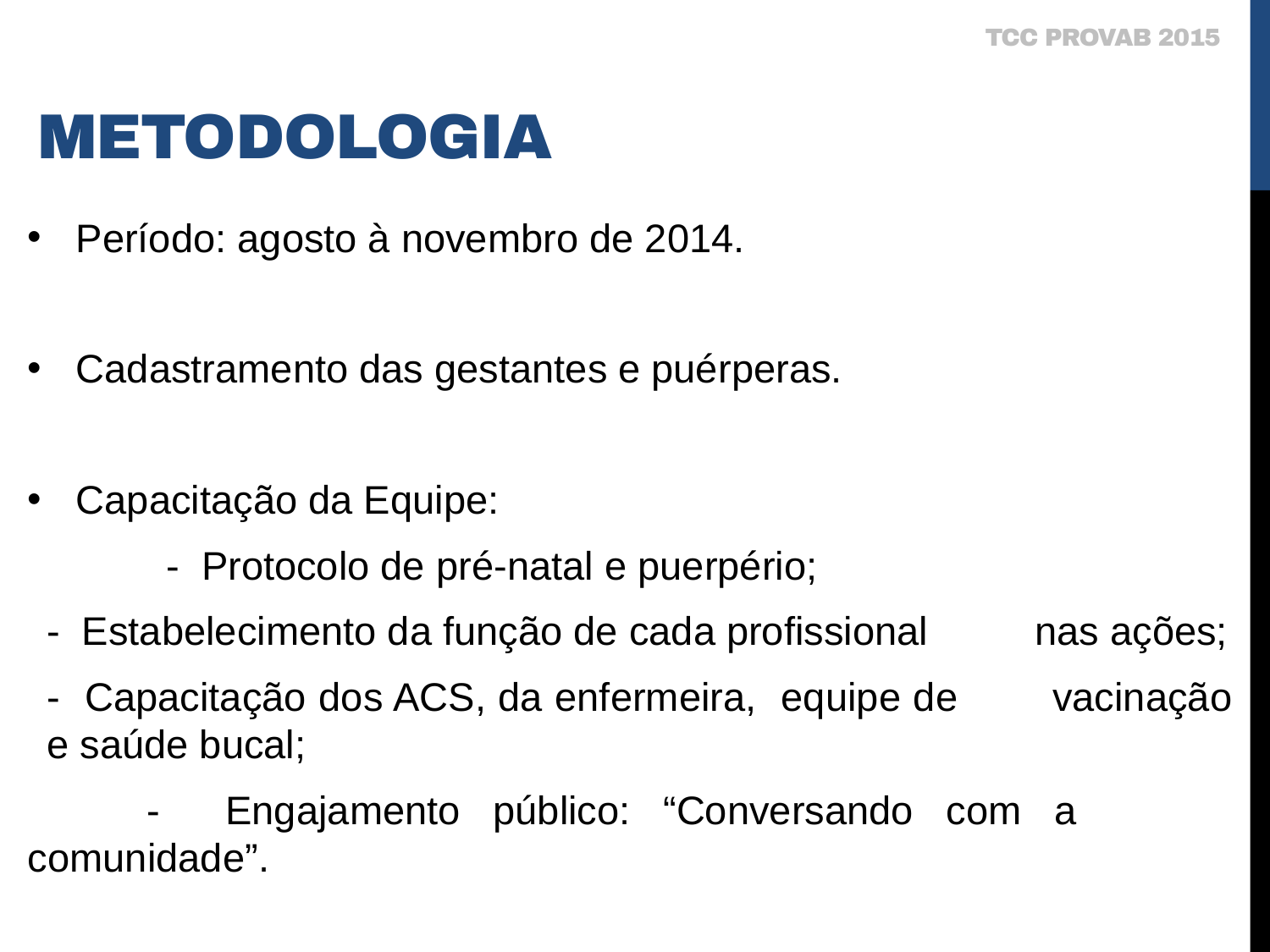

tcc ProVaB 2015
# Metodologia
Período: agosto à novembro de 2014.

Cadastramento das gestantes e puérperas.

Capacitação da Equipe:
 		-  Protocolo de pré-natal e puerpério;
		-  Estabelecimento da função de cada profissional 			   nas ações;
		-  Capacitação dos ACS, da enfermeira,  equipe de 			   vacinação e saúde bucal;
		-  Engajamento público: “Conversando com a 			    comunidade”.